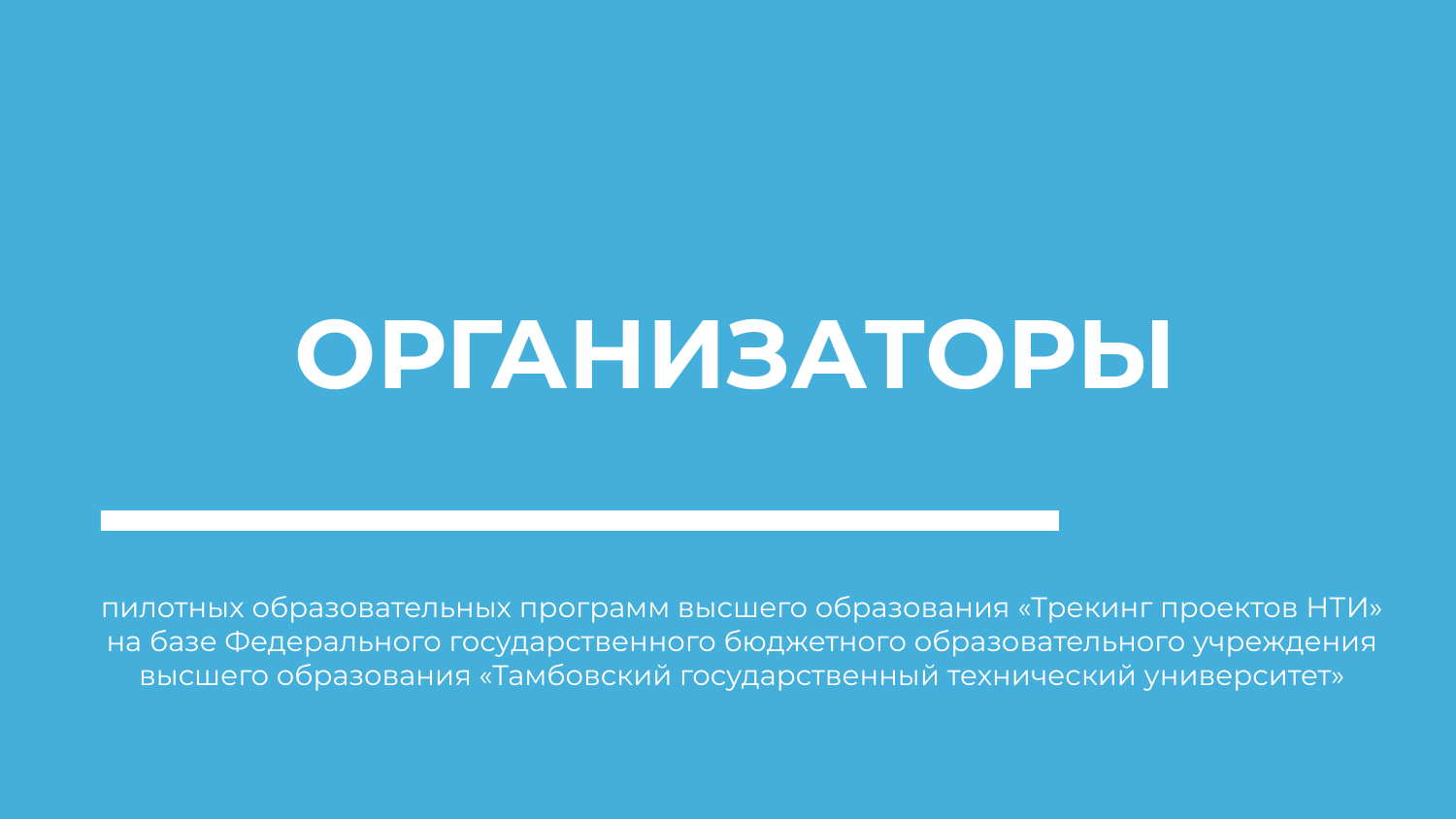

# ОРГАНИЗАТОРЫ
пилотных образовательных программ высшего образования «Трекинг проектов НТИ» на базе Федерального государственного бюджетного образовательного учреждения высшего образования «Тамбовский государственный технический университет»